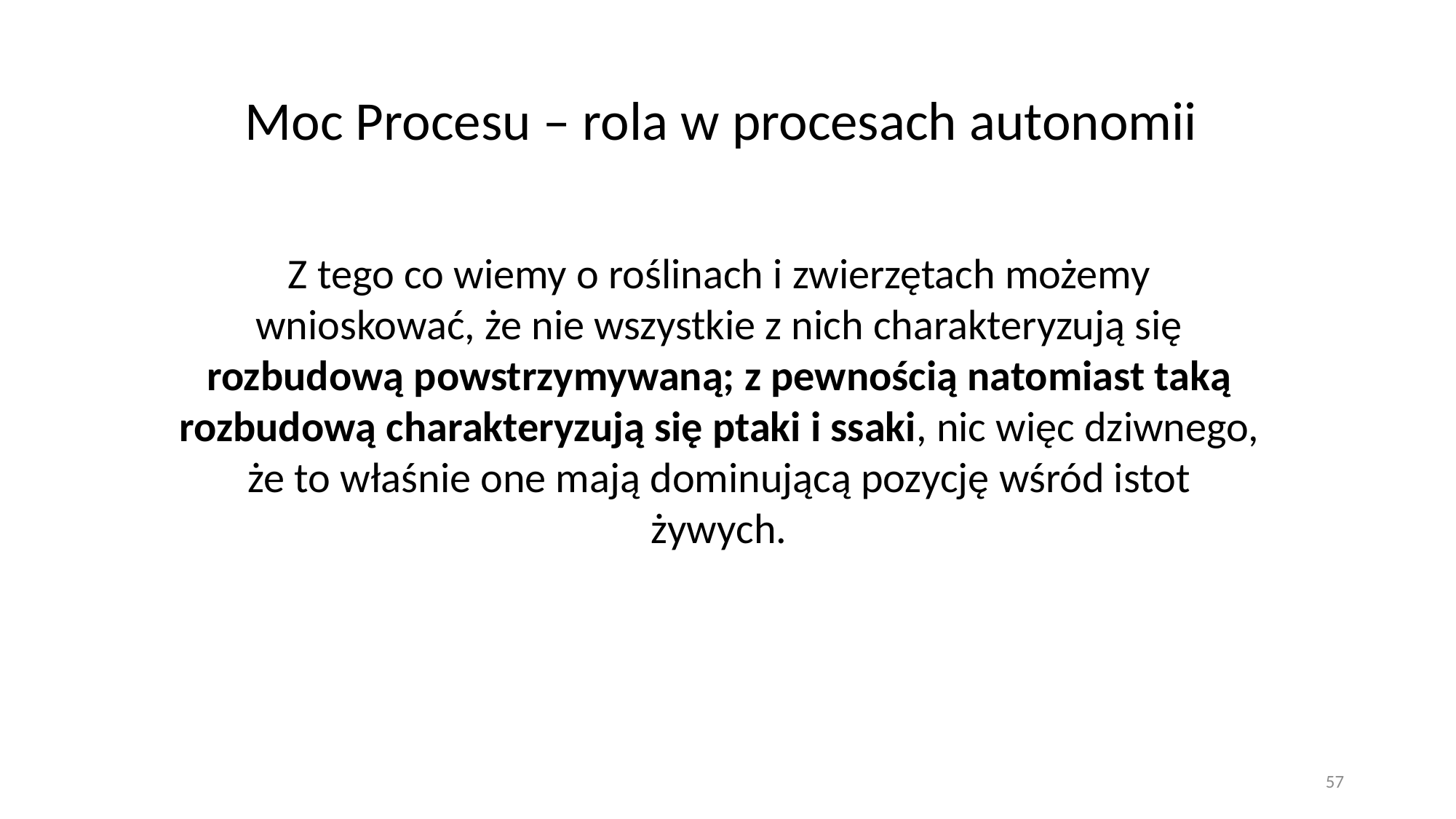

# Moc Procesu – rola w procesach autonomii
Z tego co wiemy o roślinach i zwierzętach możemy wnioskować, że nie wszystkie z nich charakteryzują się rozbudową powstrzymywaną; z pewnością natomiast taką rozbudową charakteryzują się ptaki i ssaki, nic więc dziwnego, że to właśnie one mają dominującą pozycję wśród istot żywych.
57